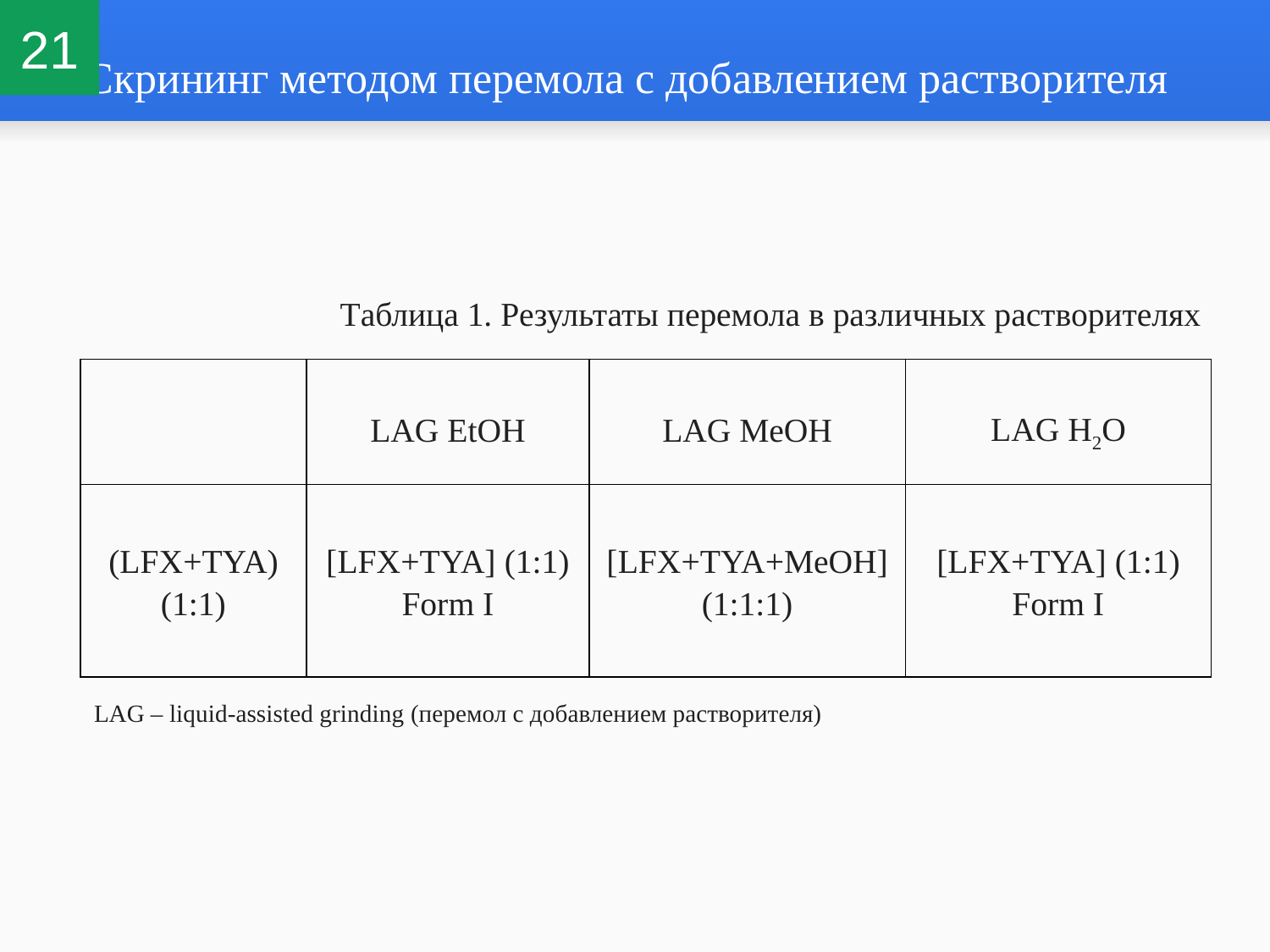

21
# Скрининг методом перемола с добавлением растворителя
| Tаблица 1. Результаты перемола в различных растворителях |  |  |  |
| --- | --- | --- | --- |
|  | LAG EtOH | LAG MeOH | LAG H2O |
| (LFX+TYA) (1:1) | [LFX+TYA] (1:1) Form I | [LFX+TYA+MeOH] (1:1:1) | [LFX+TYA] (1:1) Form I |
LAG – liquid-assisted grinding (перемол с добавлением растворителя)